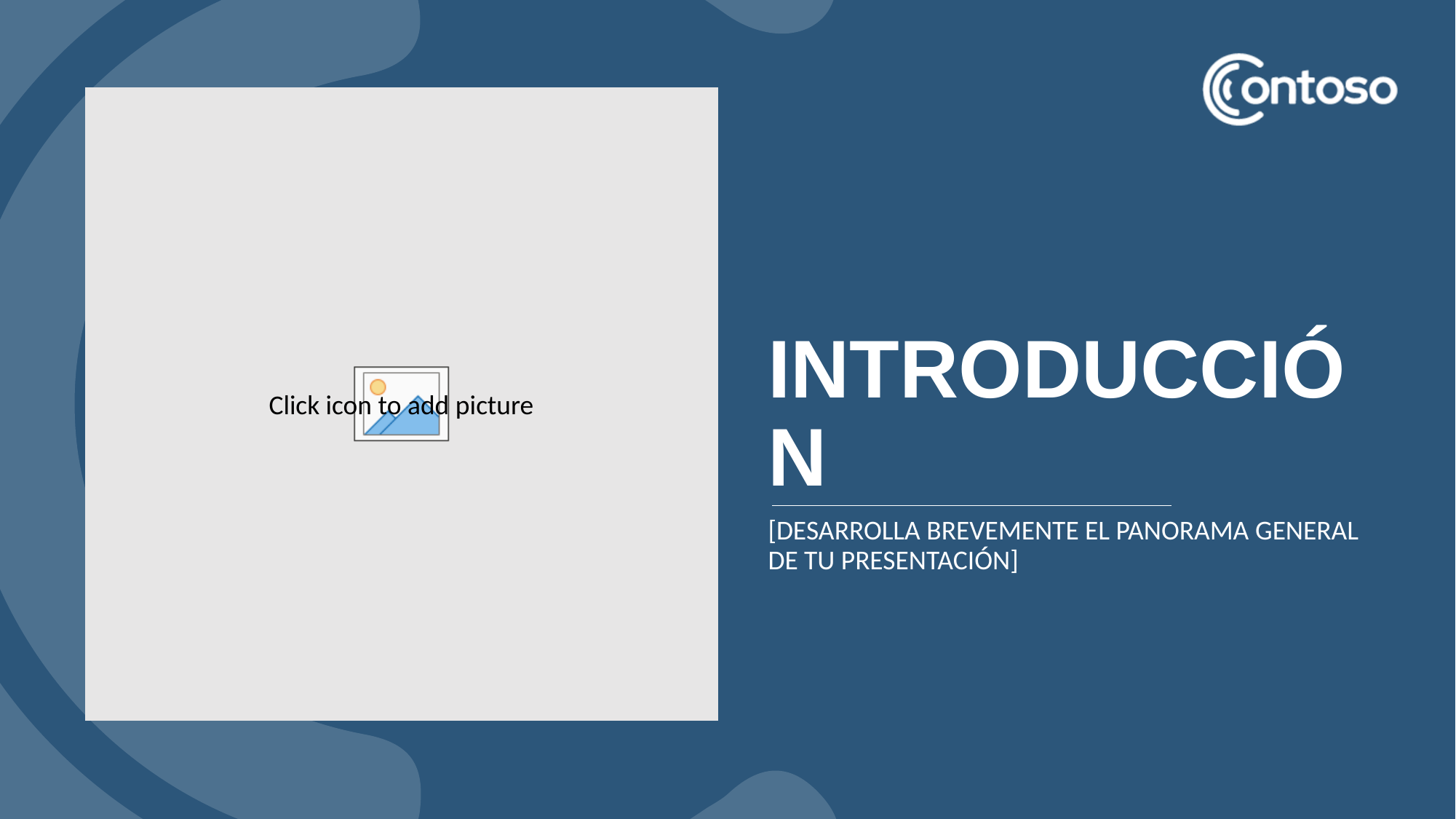

# INTRODUCCIÓN
[Desarrolla brevemente el panorama general de tu presentación]